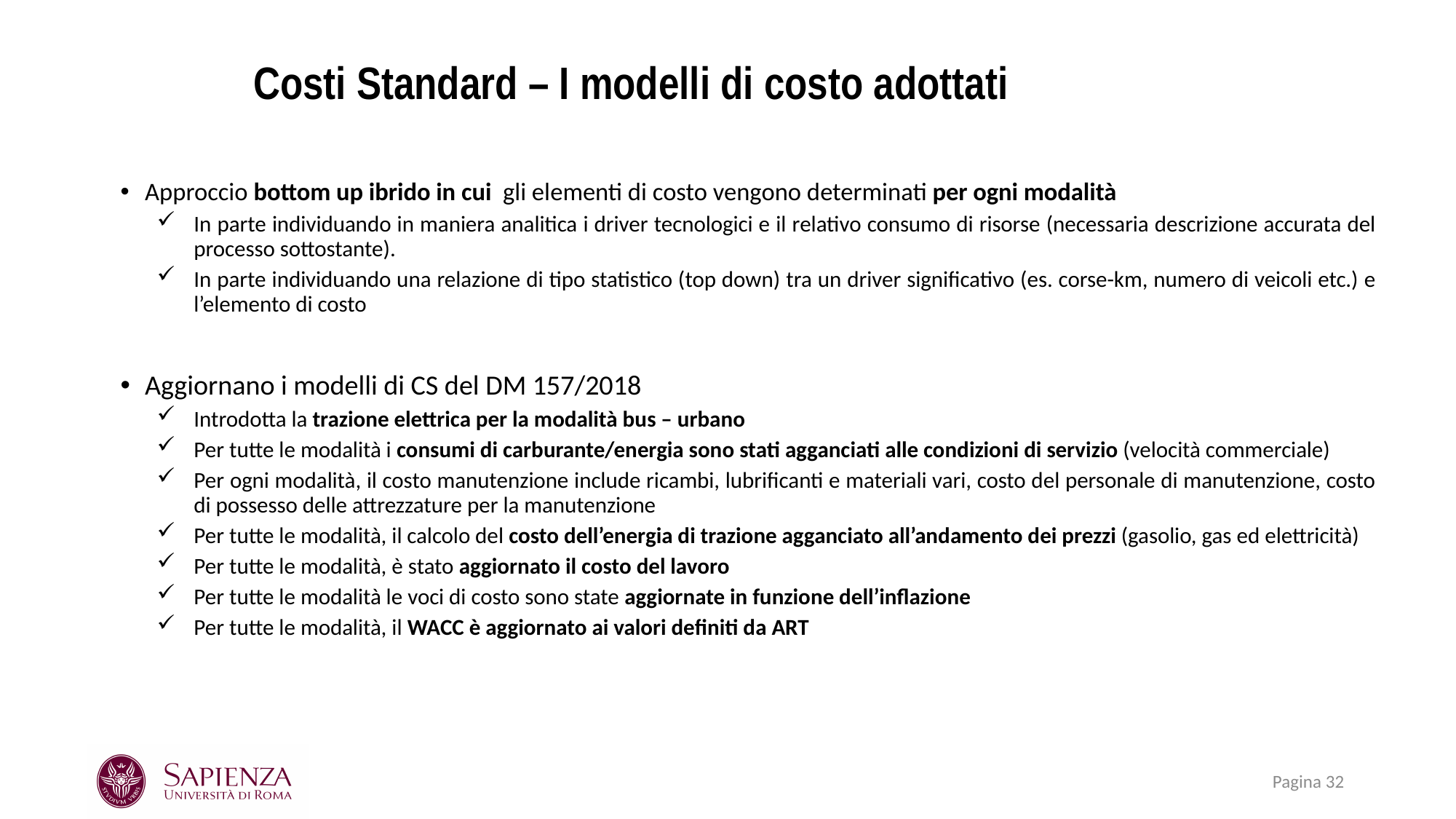

Costi Standard – I modelli di costo adottati
Approccio bottom up ibrido in cui  gli elementi di costo vengono determinati per ogni modalità
In parte individuando in maniera analitica i driver tecnologici e il relativo consumo di risorse (necessaria descrizione accurata del processo sottostante).
In parte individuando una relazione di tipo statistico (top down) tra un driver significativo (es. corse-km, numero di veicoli etc.) e l’elemento di costo

Aggiornano i modelli di CS del DM 157/2018
Introdotta la trazione elettrica per la modalità bus – urbano
Per tutte le modalità i consumi di carburante/energia sono stati agganciati alle condizioni di servizio (velocità commerciale)
Per ogni modalità, il costo manutenzione include ricambi, lubrificanti e materiali vari, costo del personale di manutenzione, costo di possesso delle attrezzature per la manutenzione
Per tutte le modalità, il calcolo del costo dell’energia di trazione agganciato all’andamento dei prezzi (gasolio, gas ed elettricità)
Per tutte le modalità, è stato aggiornato il costo del lavoro
Per tutte le modalità le voci di costo sono state aggiornate in funzione dell’inflazione
Per tutte le modalità, il WACC è aggiornato ai valori definiti da ART

Dipartimento di Ingegneria Informatica, Automatica e Gestionale - Sapienza Università di Roma
Pagina 32